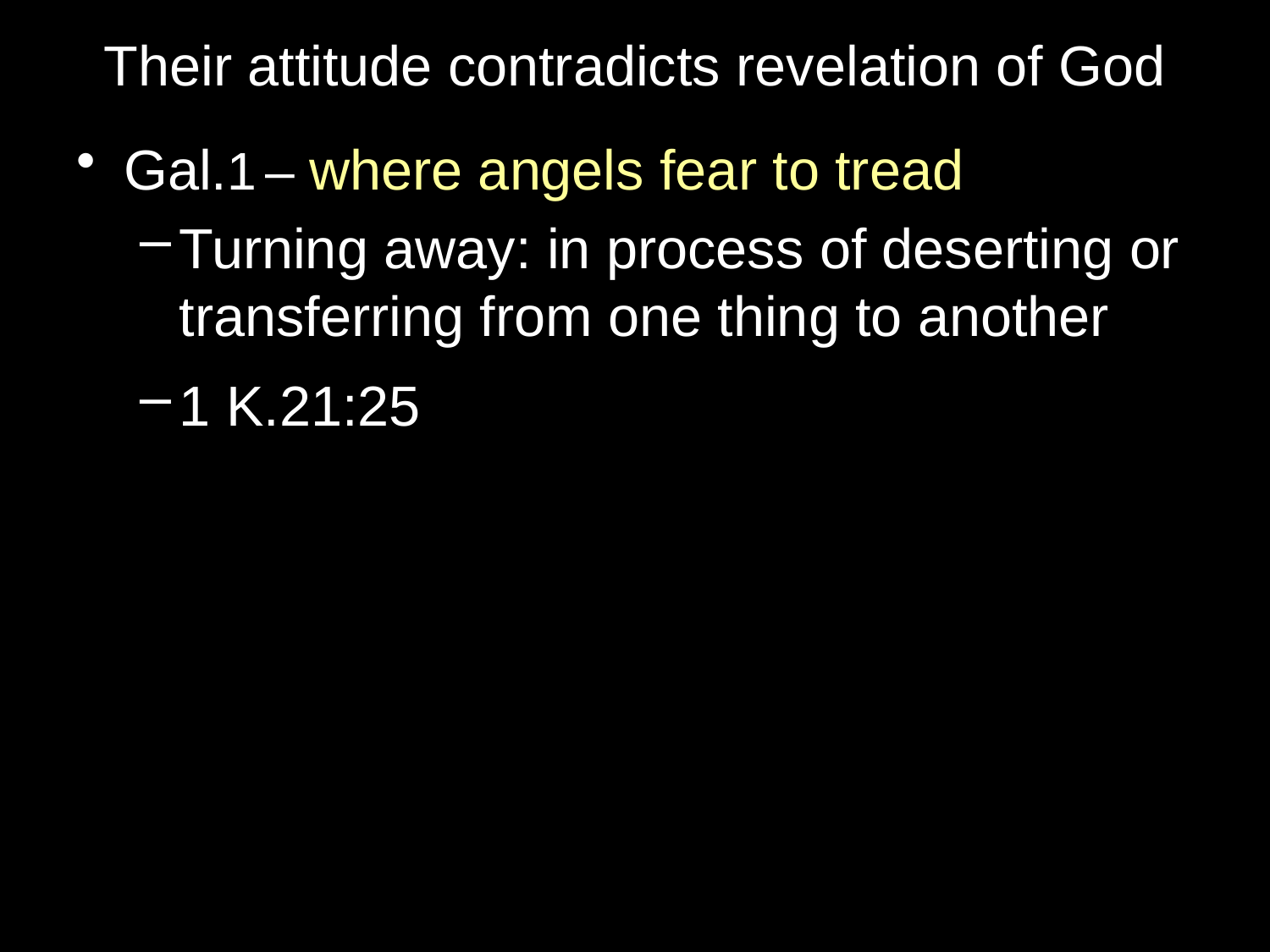

# Their attitude contradicts revelation of God
Gal.1 – where angels fear to tread
Turning away: in process of deserting or transferring from one thing to another
1 K.21:25